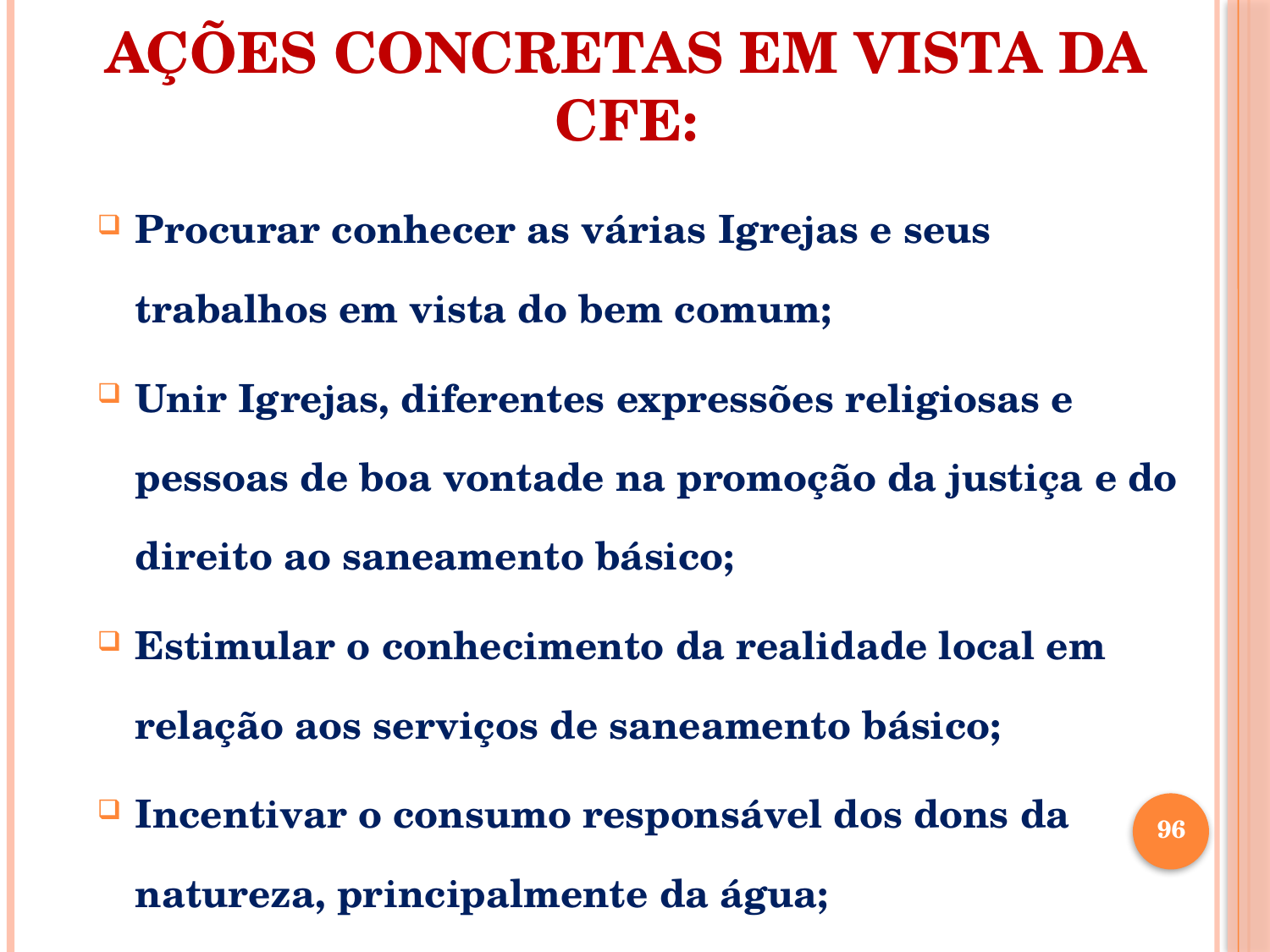

# Ações concretas em vista da cfe:
Procurar conhecer as várias Igrejas e seus trabalhos em vista do bem comum;
Unir Igrejas, diferentes expressões religiosas e pessoas de boa vontade na promoção da justiça e do direito ao saneamento básico;
Estimular o conhecimento da realidade local em relação aos serviços de saneamento básico;
Incentivar o consumo responsável dos dons da natureza, principalmente da água;

96